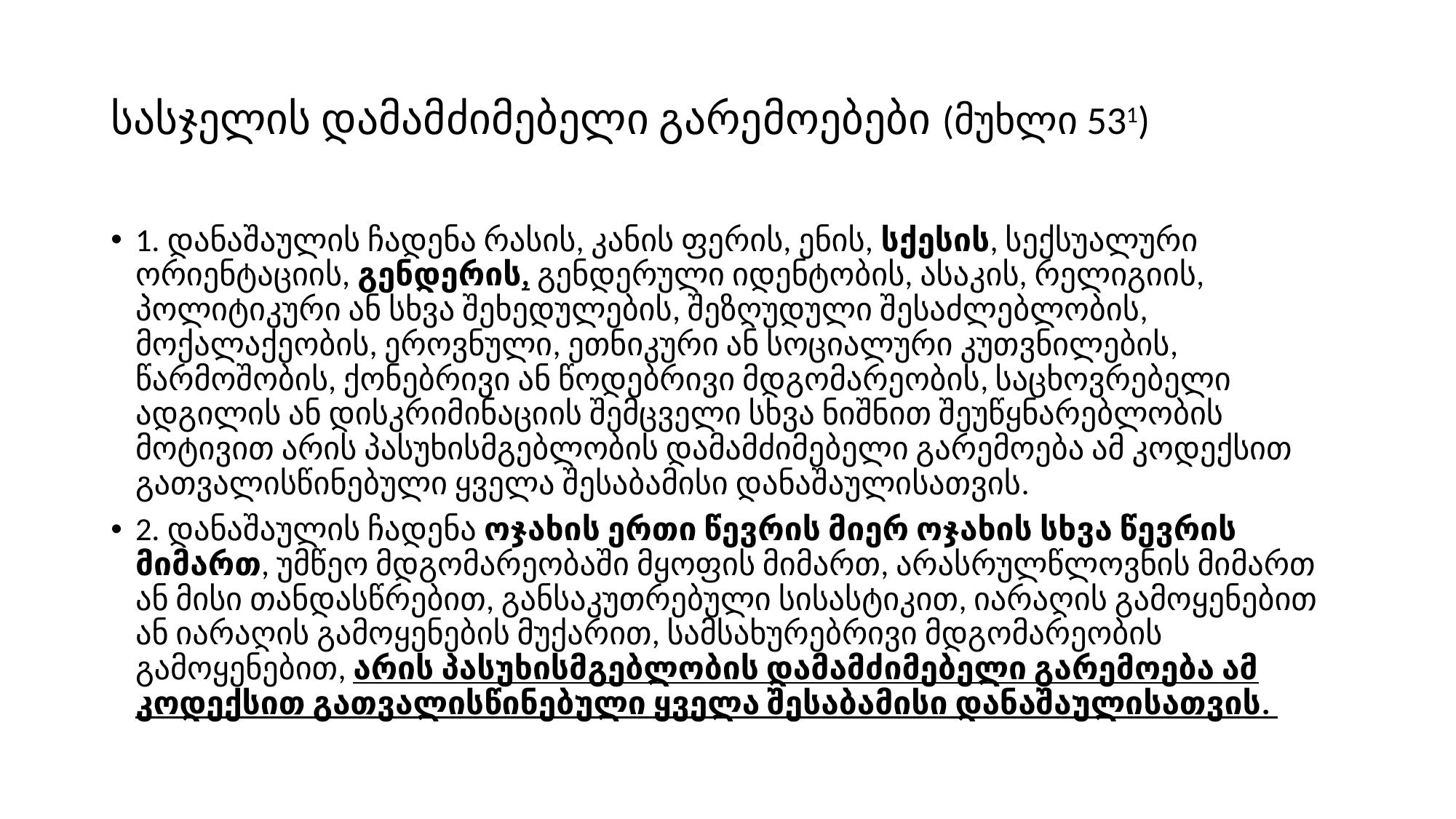

# სასჯელის დამამძიმებელი გარემოებები (მუხლი 531)
1. დანაშაულის ჩადენა რასის, კანის ფერის, ენის, სქესის, სექსუალური ორიენტაციის, გენდერის, გენდერული იდენტობის, ასაკის, რელიგიის, პოლიტიკური ან სხვა შეხედულების, შეზღუდული შესაძლებლობის, მოქალაქეობის, ეროვნული, ეთნიკური ან სოციალური კუთვნილების, წარმოშობის, ქონებრივი ან წოდებრივი მდგომარეობის, საცხოვრებელი ადგილის ან დისკრიმინაციის შემცველი სხვა ნიშნით შეუწყნარებლობის მოტივით არის პასუხისმგებლობის დამამძიმებელი გარემოება ამ კოდექსით გათვალისწინებული ყველა შესაბამისი დანაშაულისათვის.
2. დანაშაულის ჩადენა ოჯახის ერთი წევრის მიერ ოჯახის სხვა წევრის მიმართ, უმწეო მდგომარეობაში მყოფის მიმართ, არასრულწლოვნის მიმართ ან მისი თანდასწრებით, განსაკუთრებული სისასტიკით, იარაღის გამოყენებით ან იარაღის გამოყენების მუქარით, სამსახურებრივი მდგომარეობის გამოყენებით, არის პასუხისმგებლობის დამამძიმებელი გარემოება ამ კოდექსით გათვალისწინებული ყველა შესაბამისი დანაშაულისათვის.